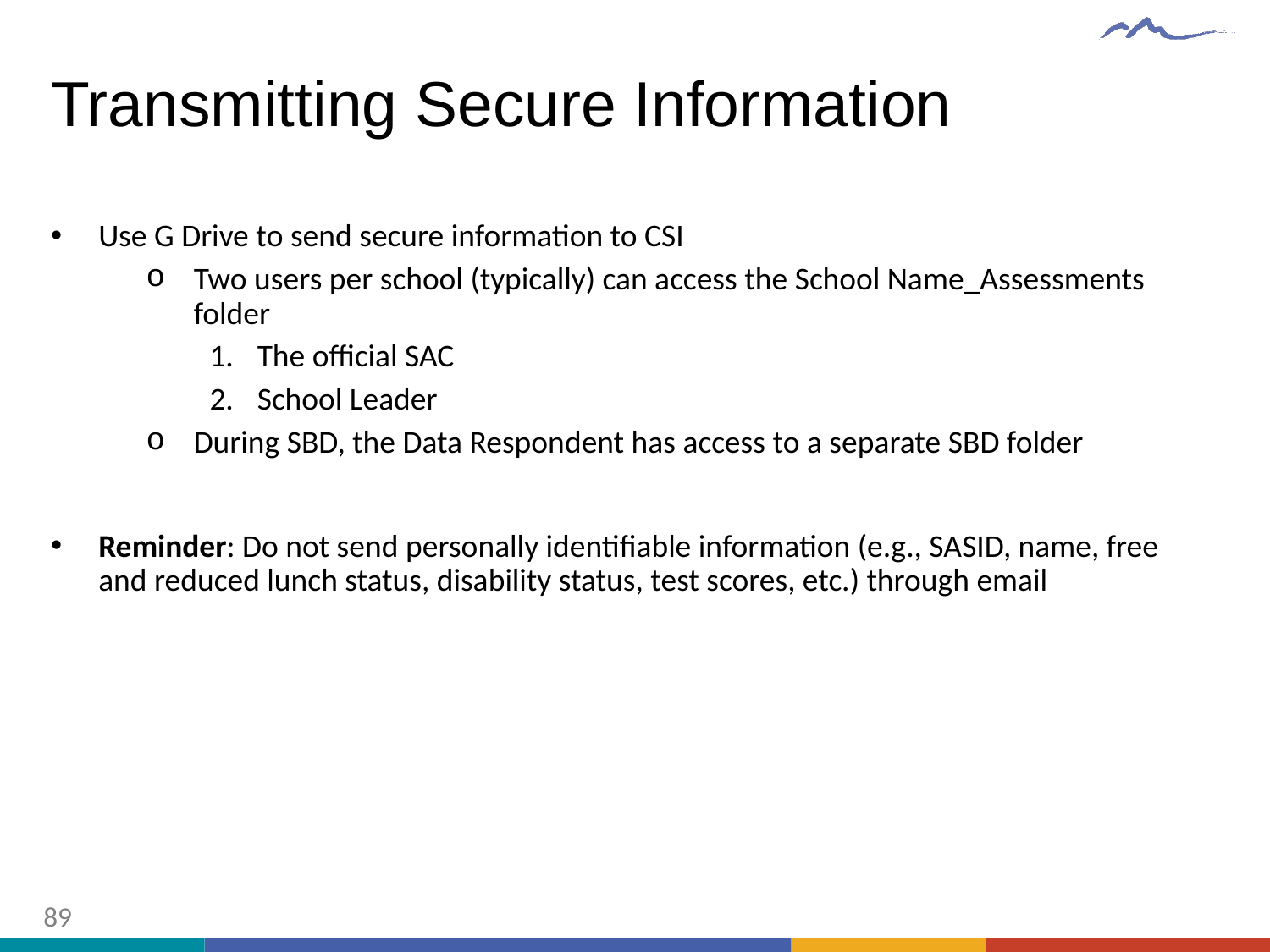

# Transmitting Secure Information
Use G Drive to send secure information to CSI
Two users per school (typically) can access the School Name_Assessments folder
The official SAC
School Leader
During SBD, the Data Respondent has access to a separate SBD folder

Reminder: Do not send personally identifiable information (e.g., SASID, name, free and reduced lunch status, disability status, test scores, etc.) through email
89